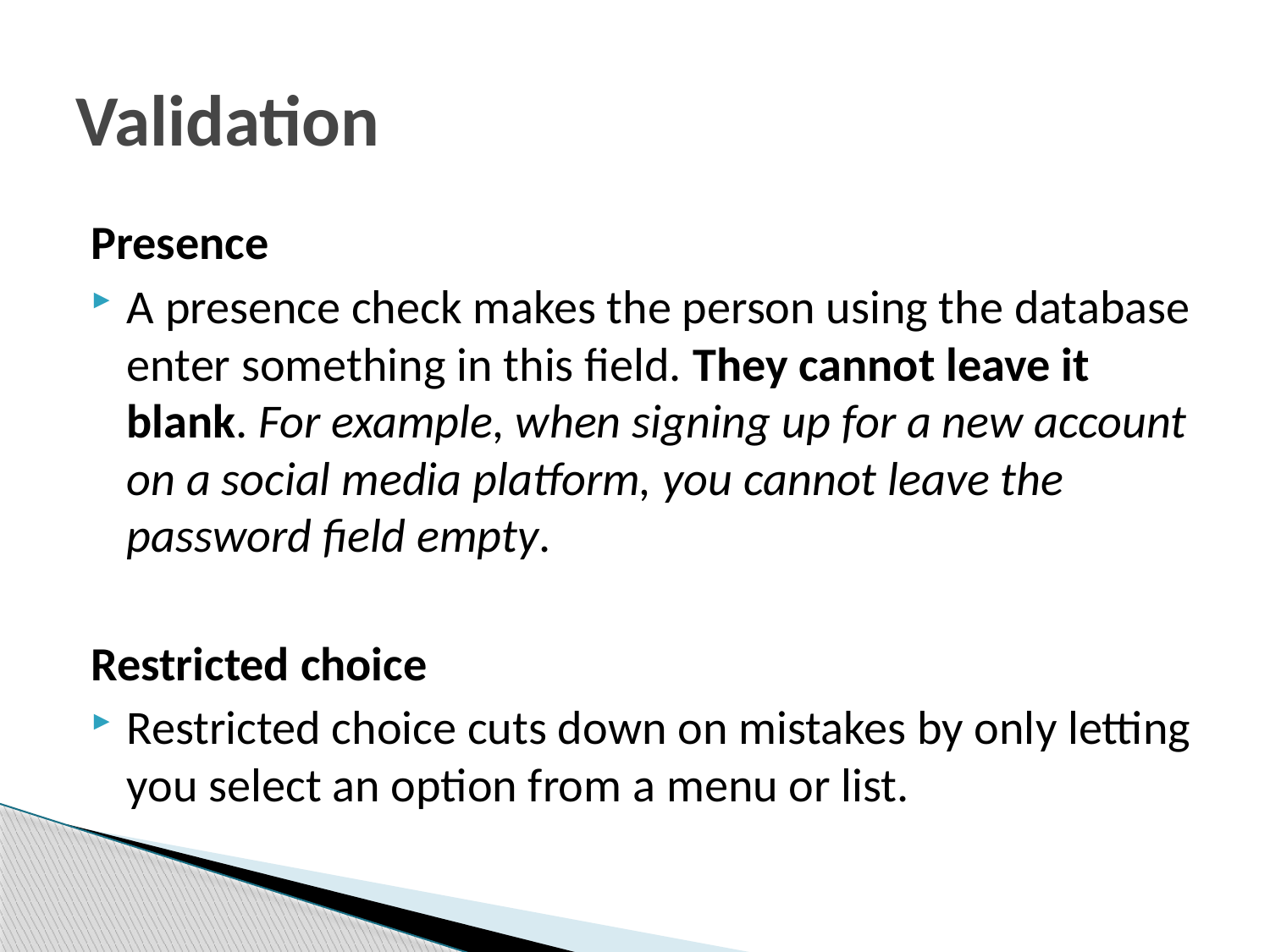

# Validation
Presence
A presence check makes the person using the database enter something in this field. They cannot leave it blank. For example, when signing up for a new account on a social media platform, you cannot leave the password field empty.

Restricted choice
Restricted choice cuts down on mistakes by only letting you select an option from a menu or list.